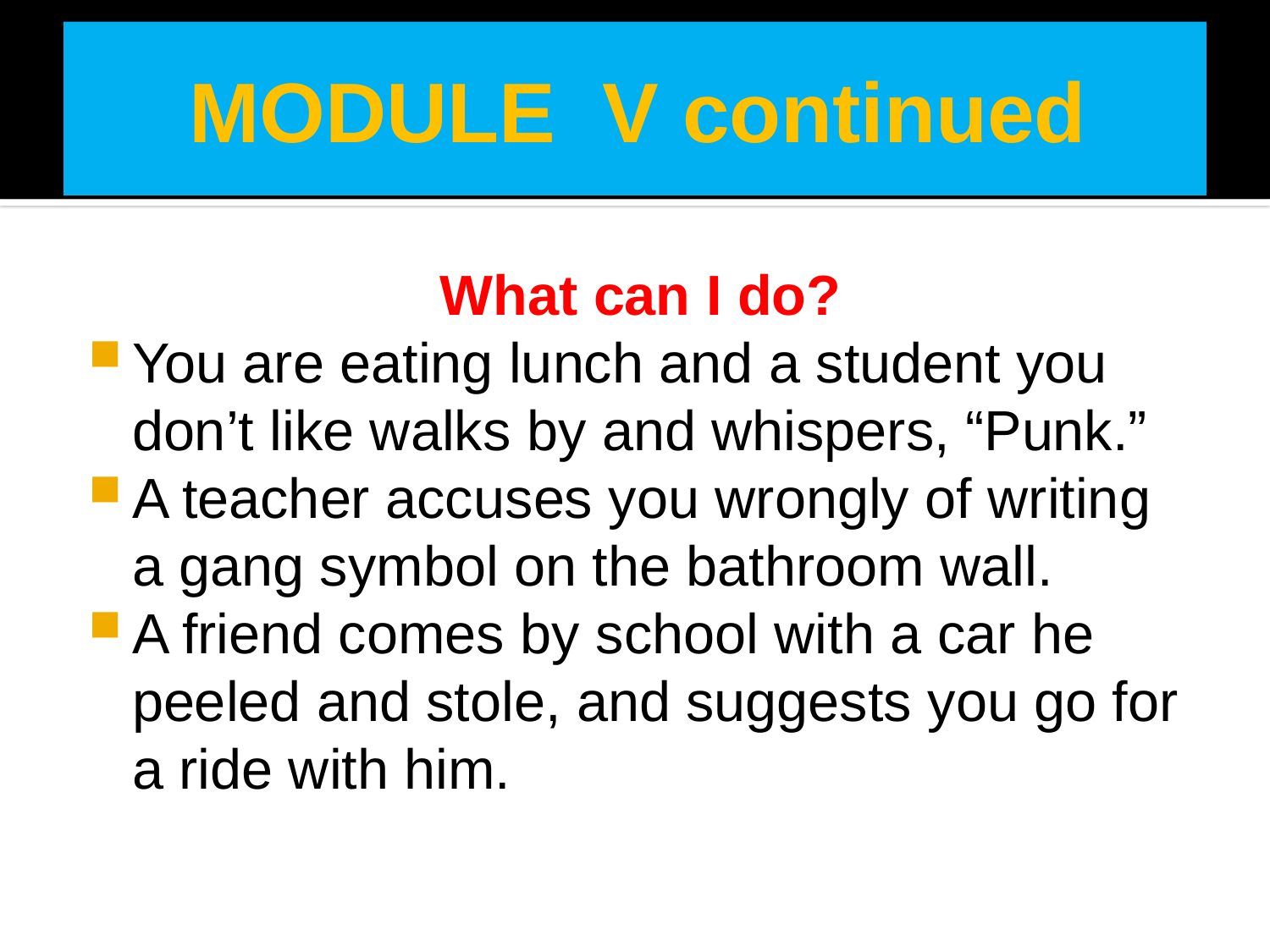

# MODULE  V continued
What can I do?
You are eating lunch and a student you don’t like walks by and whispers, “Punk.”
A teacher accuses you wrongly of writing a gang symbol on the bathroom wall.
A friend comes by school with a car he peeled and stole, and suggests you go for a ride with him.